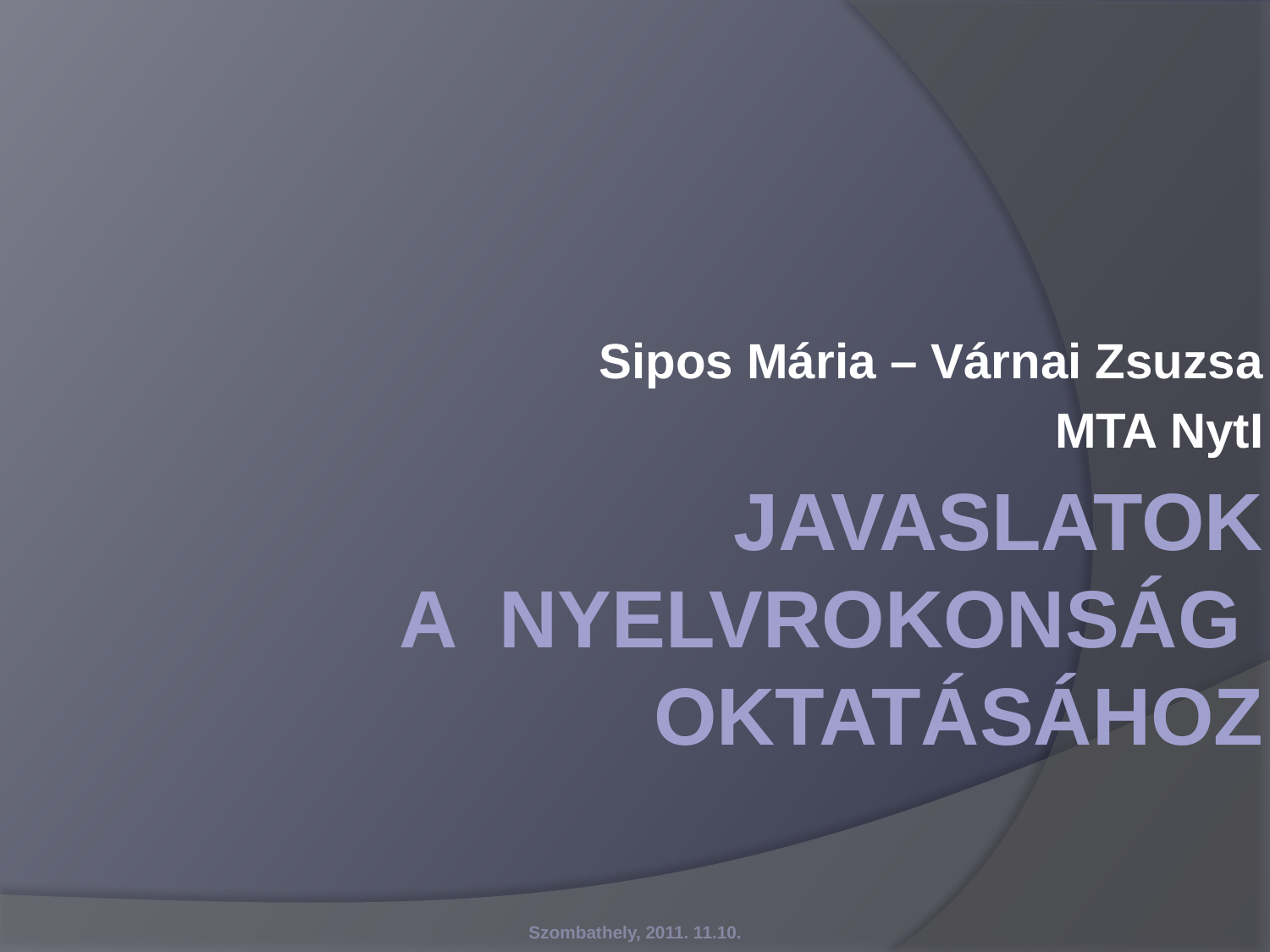

Sipos Mária – Várnai Zsuzsa
MTA NytI
# Javaslatok a  nyelvrokonság  oktatásához
Szombathely, 2011. 11.10.